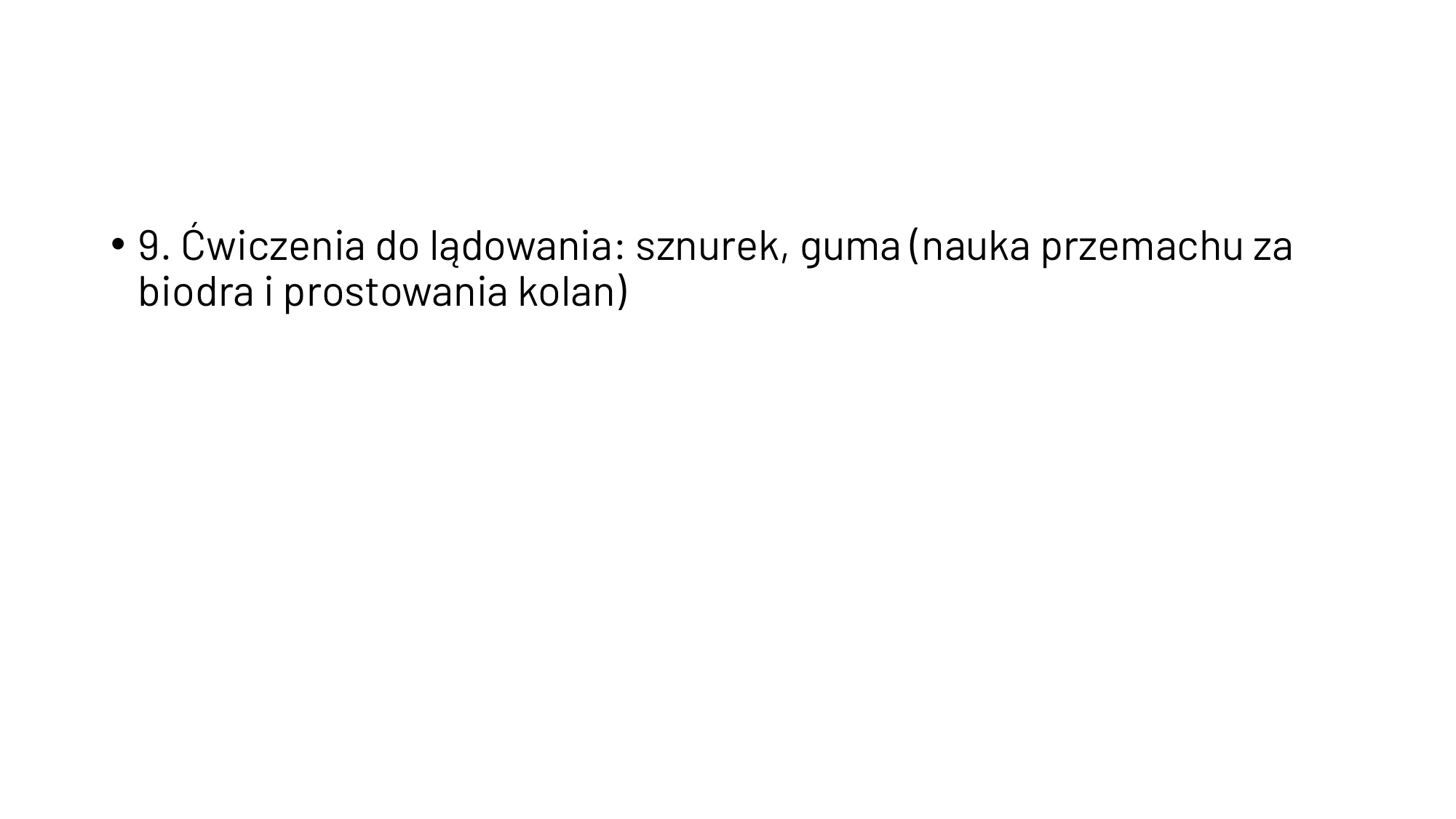

#
9. Ćwiczenia do lądowania: sznurek, guma (nauka przemachu za biodra i prostowania kolan)